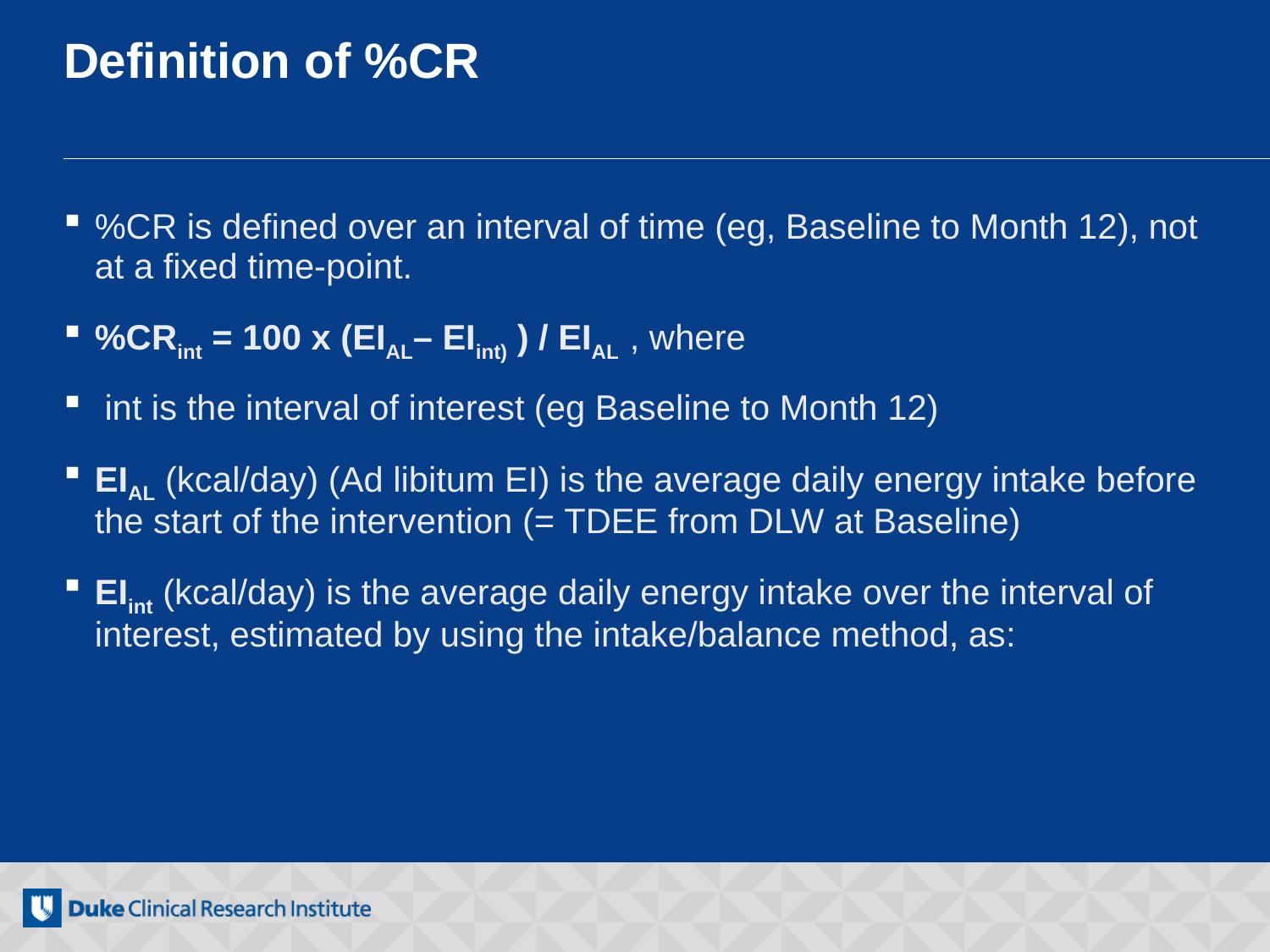

# Definition of %CR
%CR is defined over an interval of time (eg, Baseline to Month 12), not at a fixed time-point.
%CRint = 100 x (EIAL– EIint) ) / EIAL  , where
 int is the interval of interest (eg Baseline to Month 12)
EIAL (kcal/day) (Ad libitum EI) is the average daily energy intake before the start of the intervention (= TDEE from DLW at Baseline)
EIint (kcal/day) is the average daily energy intake over the interval of interest, estimated by using the intake/balance method, as: